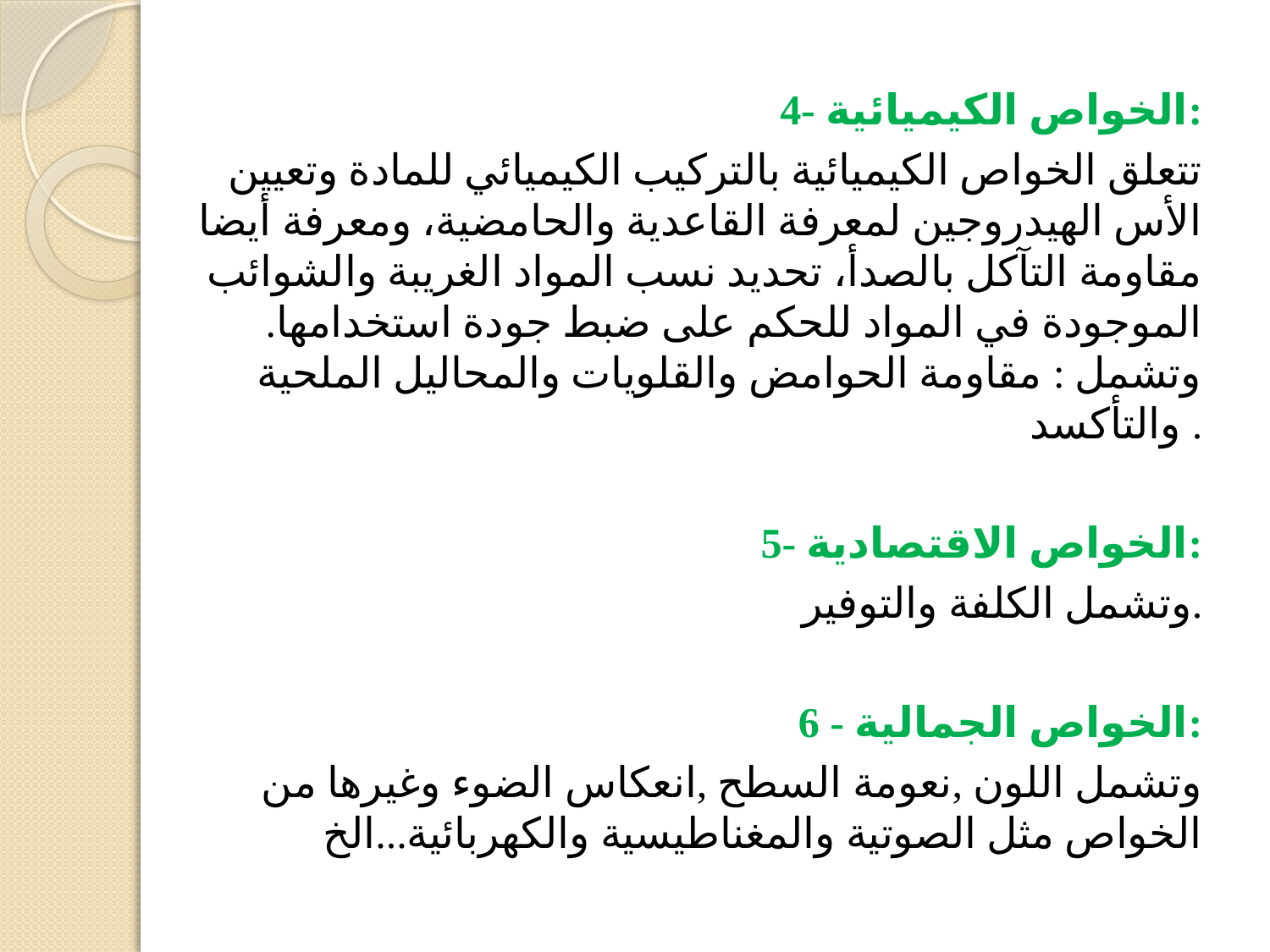

4- الخواص الكيميائية:
تتعلق الخواص الكيميائية بالتركيب الكيميائي للمادة وتعيين الأس الهيدروجين لمعرفة القاعدية والحامضية، ومعرفة أيضا مقاومة التآكل بالصدأ، تحديد نسب المواد الغريبة والشوائب الموجودة في المواد للحكم على ضبط جودة استخدامها. وتشمل : مقاومة الحوامض والقلويات والمحاليل الملحية والتأكسد .

5- الخواص الاقتصادية:
وتشمل الكلفة والتوفير.

6 - الخواص الجمالية:
وتشمل اللون ,نعومة السطح ,انعكاس الضوء وغيرها من الخواص مثل الصوتية والمغناطيسية والكهربائية...الخ